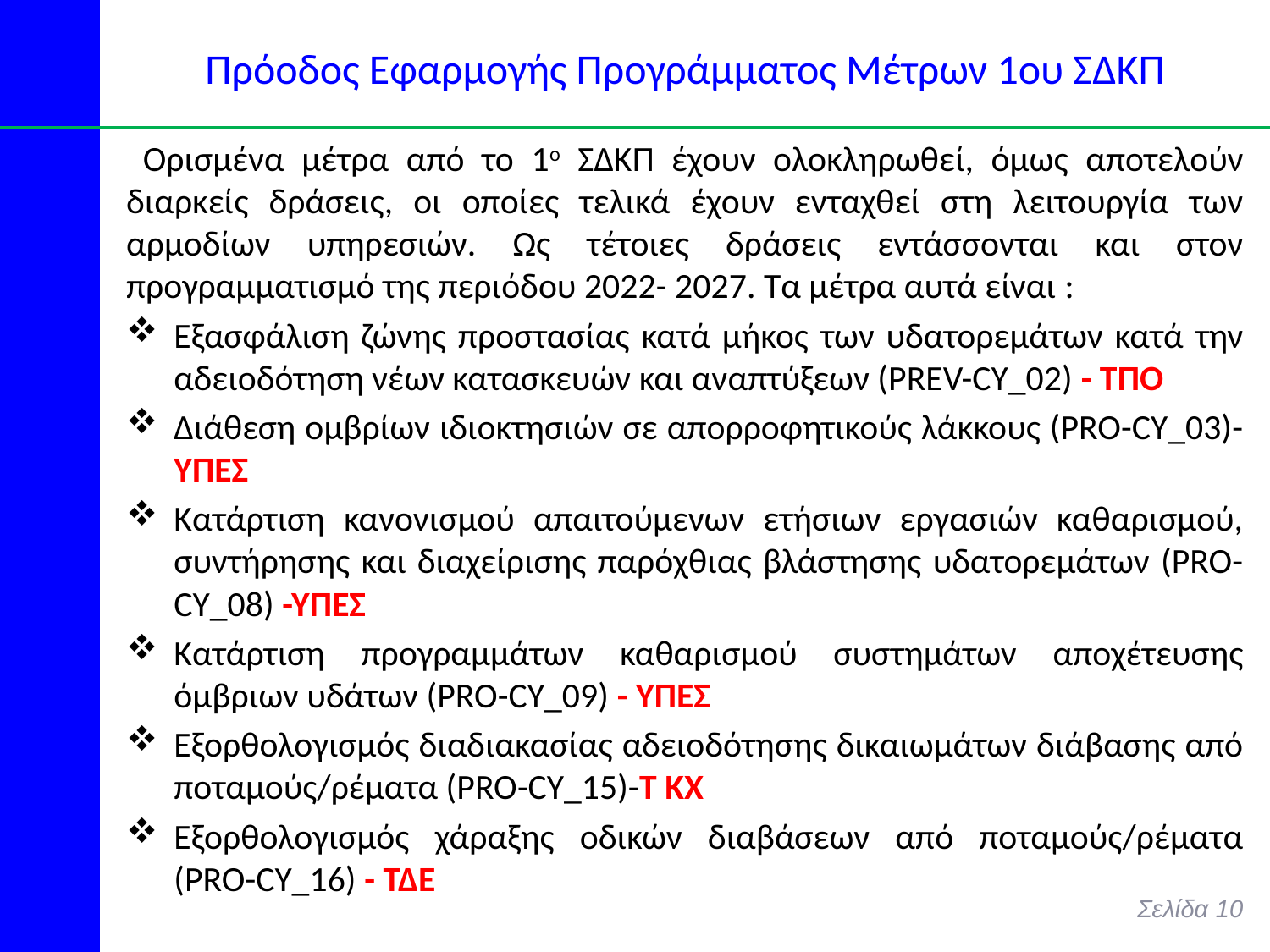

# Πρόοδος Εφαρμογής Προγράμματος Μέτρων 1ου ΣΔΚΠ
 Ορισμένα μέτρα από το 1ο ΣΔΚΠ έχουν ολοκληρωθεί, όμως αποτελούν διαρκείς δράσεις, οι οποίες τελικά έχουν ενταχθεί στη λειτουργία των αρμοδίων υπηρεσιών. Ως τέτοιες δράσεις εντάσσονται και στον προγραμματισμό της περιόδου 2022- 2027. Τα μέτρα αυτά είναι :
Εξασφάλιση ζώνης προστασίας κατά μήκος των υδατορεμάτων κατά την αδειοδότηση νέων κατασκευών και αναπτύξεων (PREV-CY_02) - ΤΠΟ
Διάθεση ομβρίων ιδιοκτησιών σε απορροφητικούς λάκκους (PRO-CY_03)-ΥΠΕΣ
Κατάρτιση κανονισμού απαιτούμενων ετήσιων εργασιών καθαρισμού, συντήρησης και διαχείρισης παρόχθιας βλάστησης υδατορεμάτων (PRO-CY_08) -ΥΠΕΣ
Κατάρτιση προγραμμάτων καθαρισμού συστημάτων αποχέτευσης όμβριων υδάτων (PRO-CY_09) - ΥΠΕΣ
Εξορθολογισμός διαδιακασίας αδειοδότησης δικαιωμάτων διάβασης από ποταμούς/ρέματα (PRO-CY_15)-Τ ΚΧ
Εξορθολογισμός χάραξης οδικών διαβάσεων από ποταμούς/ρέματα (PRO-CY_16) - ΤΔΕ

Σελίδα 10